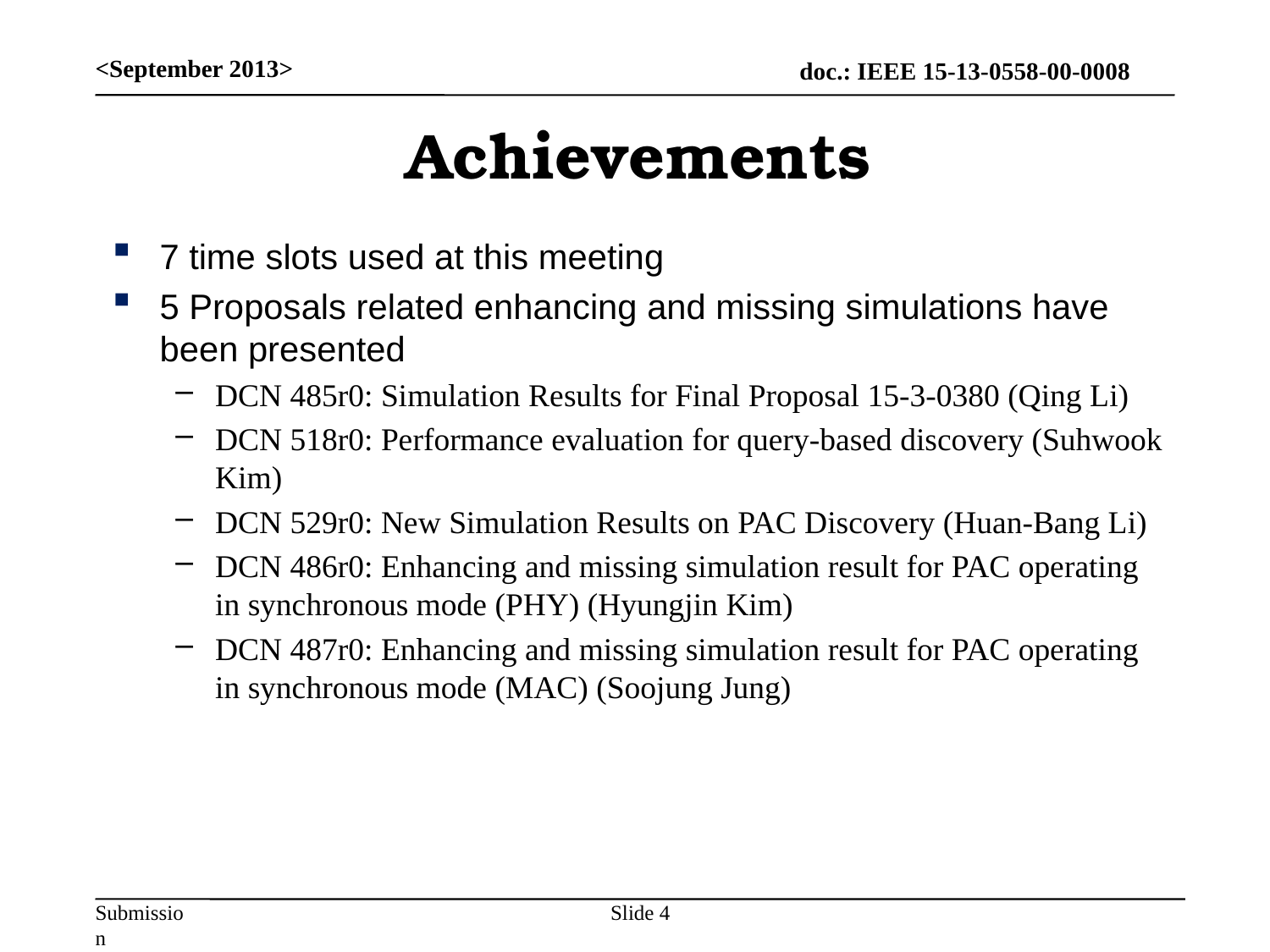

<September 2013>
# Achievements
7 time slots used at this meeting
5 Proposals related enhancing and missing simulations have been presented
DCN 485r0: Simulation Results for Final Proposal 15-3-0380 (Qing Li)
DCN 518r0: Performance evaluation for query-based discovery (Suhwook Kim)
DCN 529r0: New Simulation Results on PAC Discovery (Huan-Bang Li)
DCN 486r0: Enhancing and missing simulation result for PAC operating in synchronous mode (PHY) (Hyungjin Kim)
DCN 487r0: Enhancing and missing simulation result for PAC operating in synchronous mode (MAC) (Soojung Jung)
Slide 4